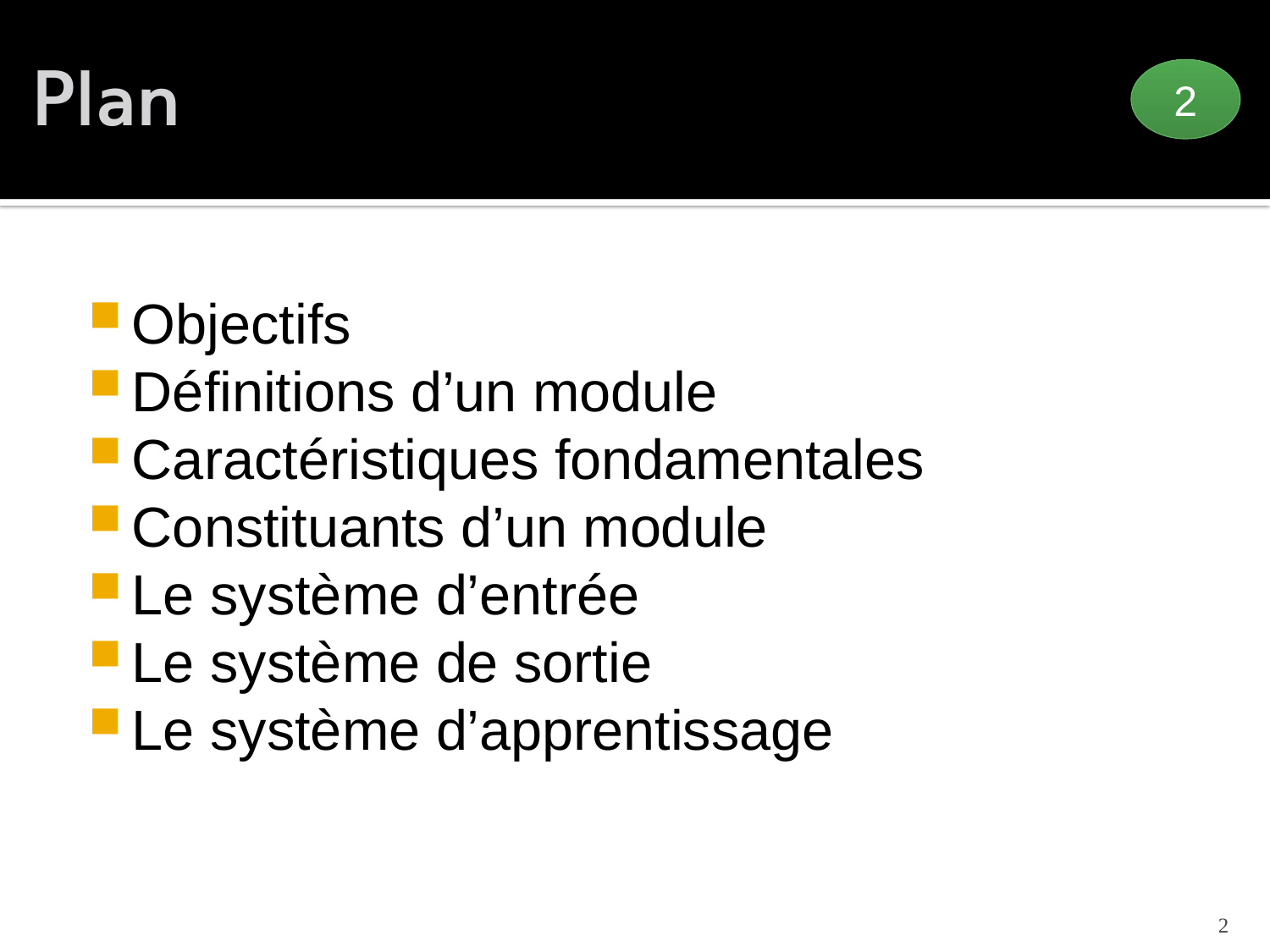

# Plan
2
Objectifs
Définitions d’un module
Caractéristiques fondamentales
Constituants d’un module
Le système d’entrée
Le système de sortie
Le système d’apprentissage
2